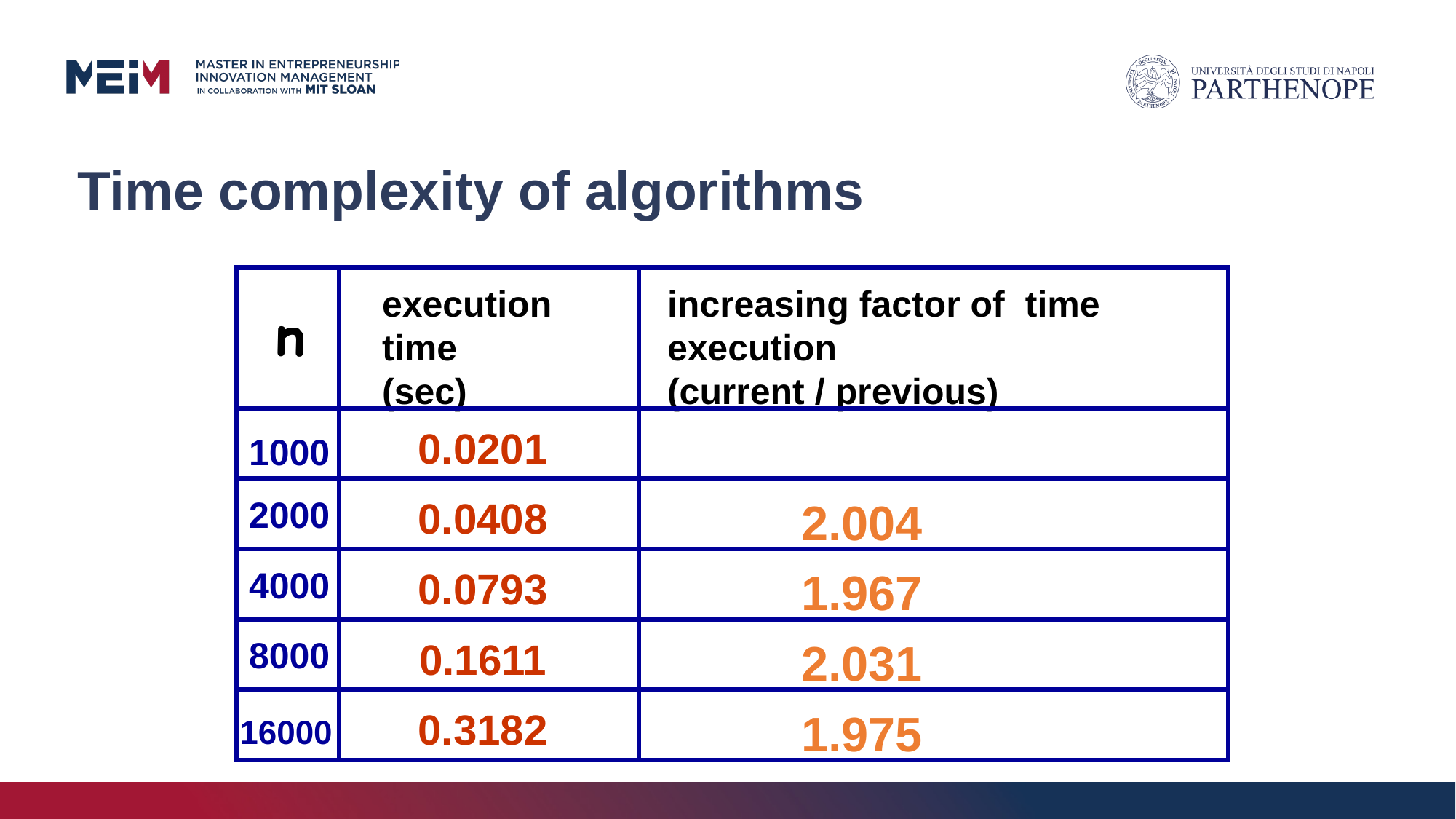

# Time complexity of algorithms

execution
time
(sec)
increasing factor of  time
execution
(current / previous)
n

0.0201
1000

2000
0.0408
2.004

4000
0.0793
1.967

8000
0.1611
2.031

0.3182
1.975
16000